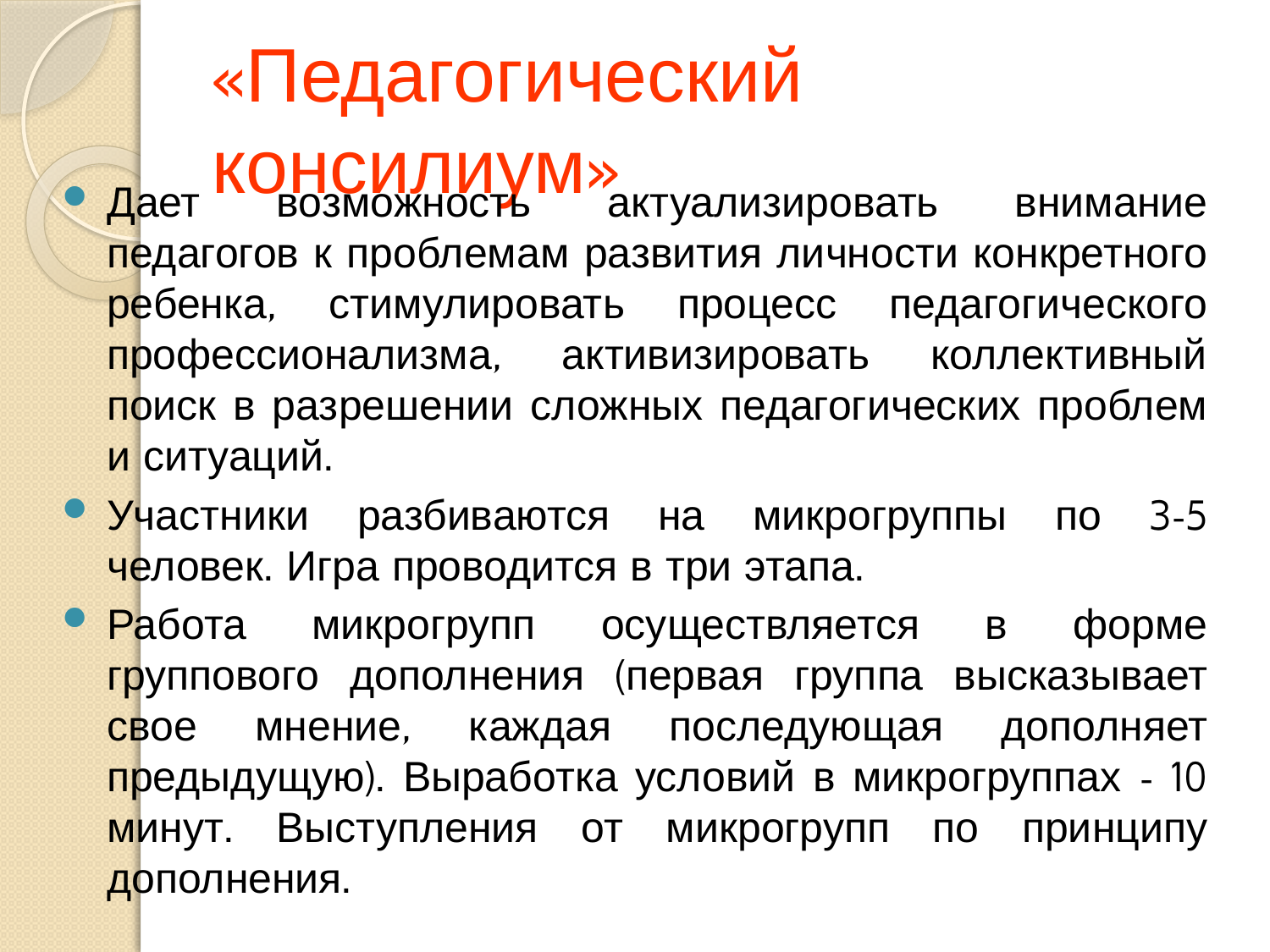

# «Педагогический консилиум»
Дает возможность актуализировать внимание педагогов к проблемам развития личности конкретного ребенка, стимулировать процесс педагогического профессионализма, активизировать коллективный поиск в разрешении сложных педагогических проблем и ситуаций.
Участники разбиваются на микрогруппы по 3-5 человек. Игра проводится в три этапа.
Работа микрогрупп осуществляется в форме группового дополнения (первая группа высказывает свое мнение, каждая последующая дополняет предыдущую). Выработка условий в микрогруппах - 10 минут. Выступления от микрогрупп по принципу дополнения.